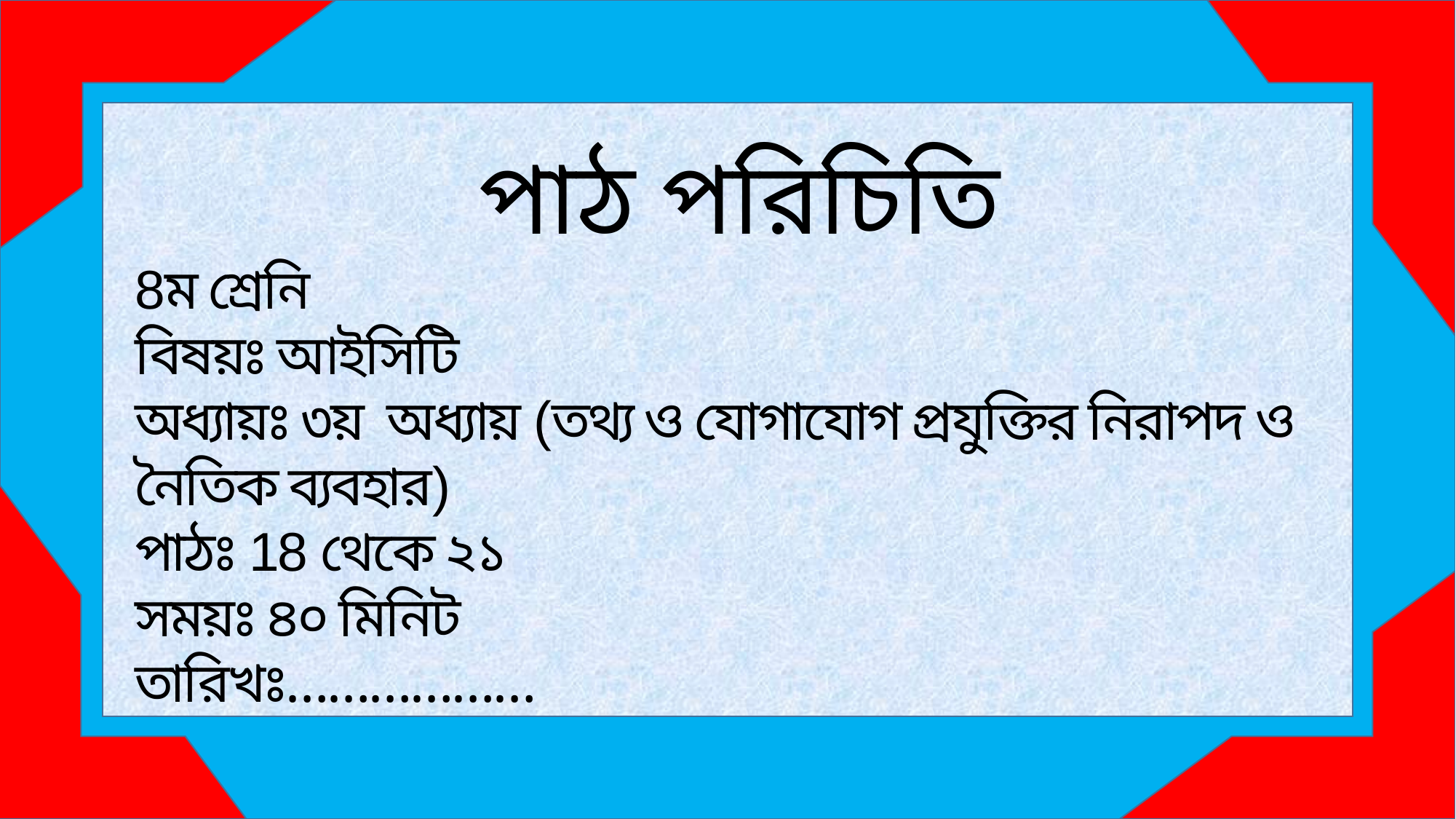

পাঠ পরিচিতি
8ম শ্রেনি
বিষয়ঃ আইসিটি
অধ্যায়ঃ ৩য়  অধ্যায় (তথ্য ও যোগাযোগ প্রযুক্তির নিরাপদ ও নৈতিক ব্যবহার)
পাঠঃ 18 থেকে ২১
সময়ঃ ৪০ মিনিট
তারিখঃ………………